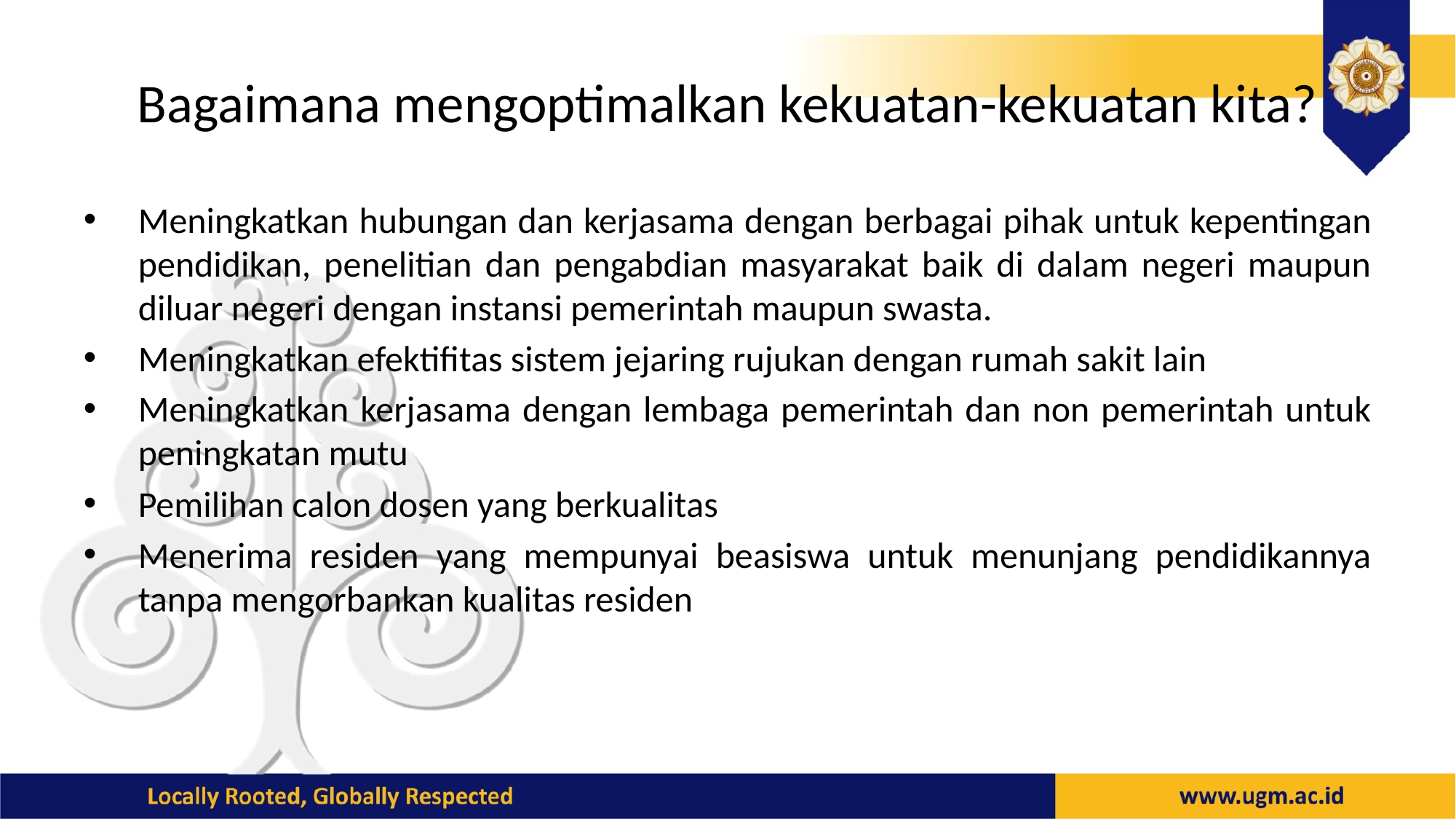

# Bagaimana mengoptimalkan kekuatan-kekuatan kita?
Meningkatkan hubungan dan kerjasama dengan berbagai pihak untuk kepentingan pendidikan, penelitian dan pengabdian masyarakat baik di dalam negeri maupun diluar negeri dengan instansi pemerintah maupun swasta.
Meningkatkan efektifitas sistem jejaring rujukan dengan rumah sakit lain
Meningkatkan kerjasama dengan lembaga pemerintah dan non pemerintah untuk peningkatan mutu
Pemilihan calon dosen yang berkualitas
Menerima residen yang mempunyai beasiswa untuk menunjang pendidikannya tanpa mengorbankan kualitas residen